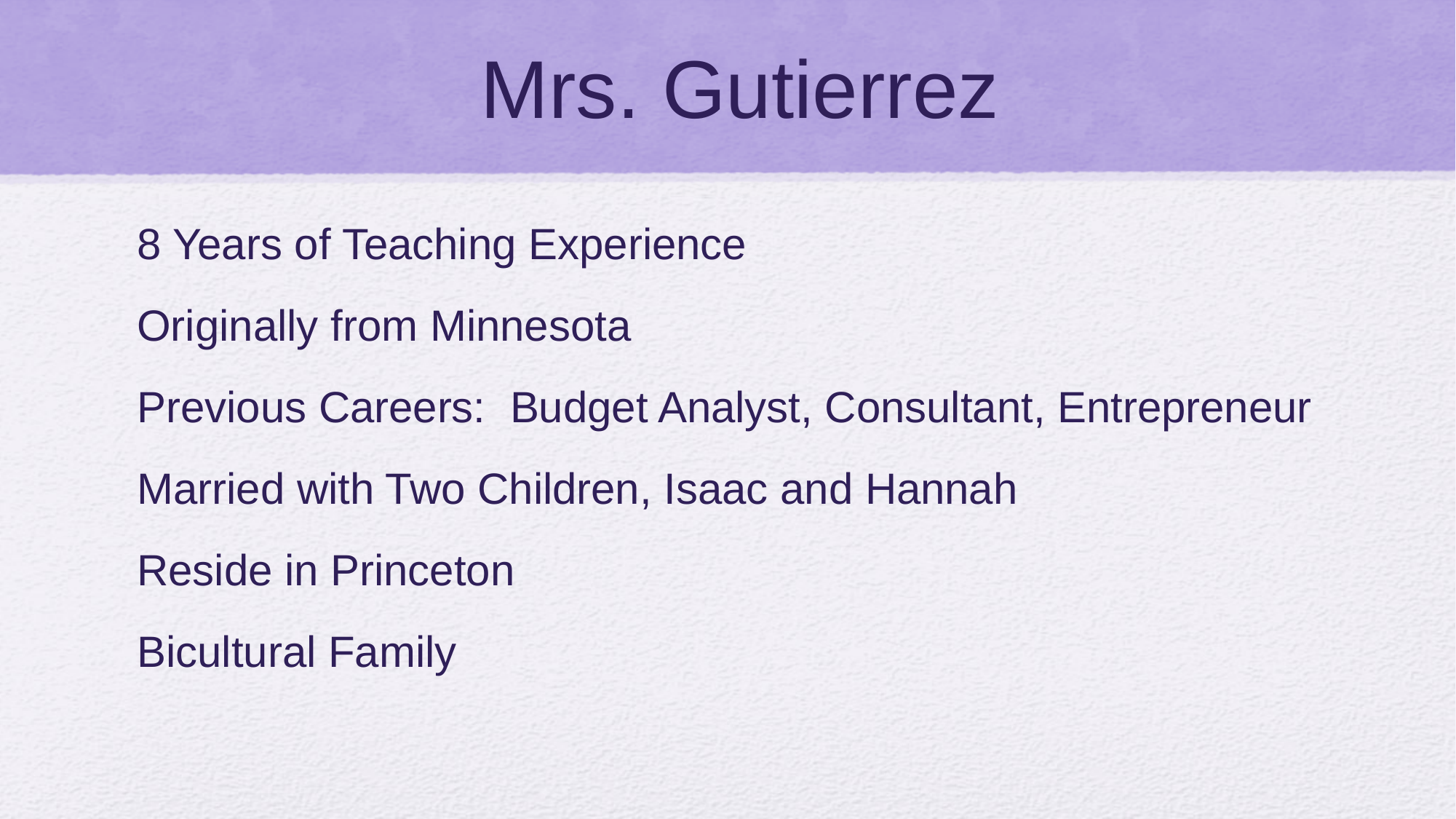

# Mrs. Gutierrez
8 Years of Teaching Experience
Originally from Minnesota
Previous Careers:  Budget Analyst, Consultant, Entrepreneur
Married with Two Children, Isaac and Hannah
Reside in Princeton
Bicultural Family